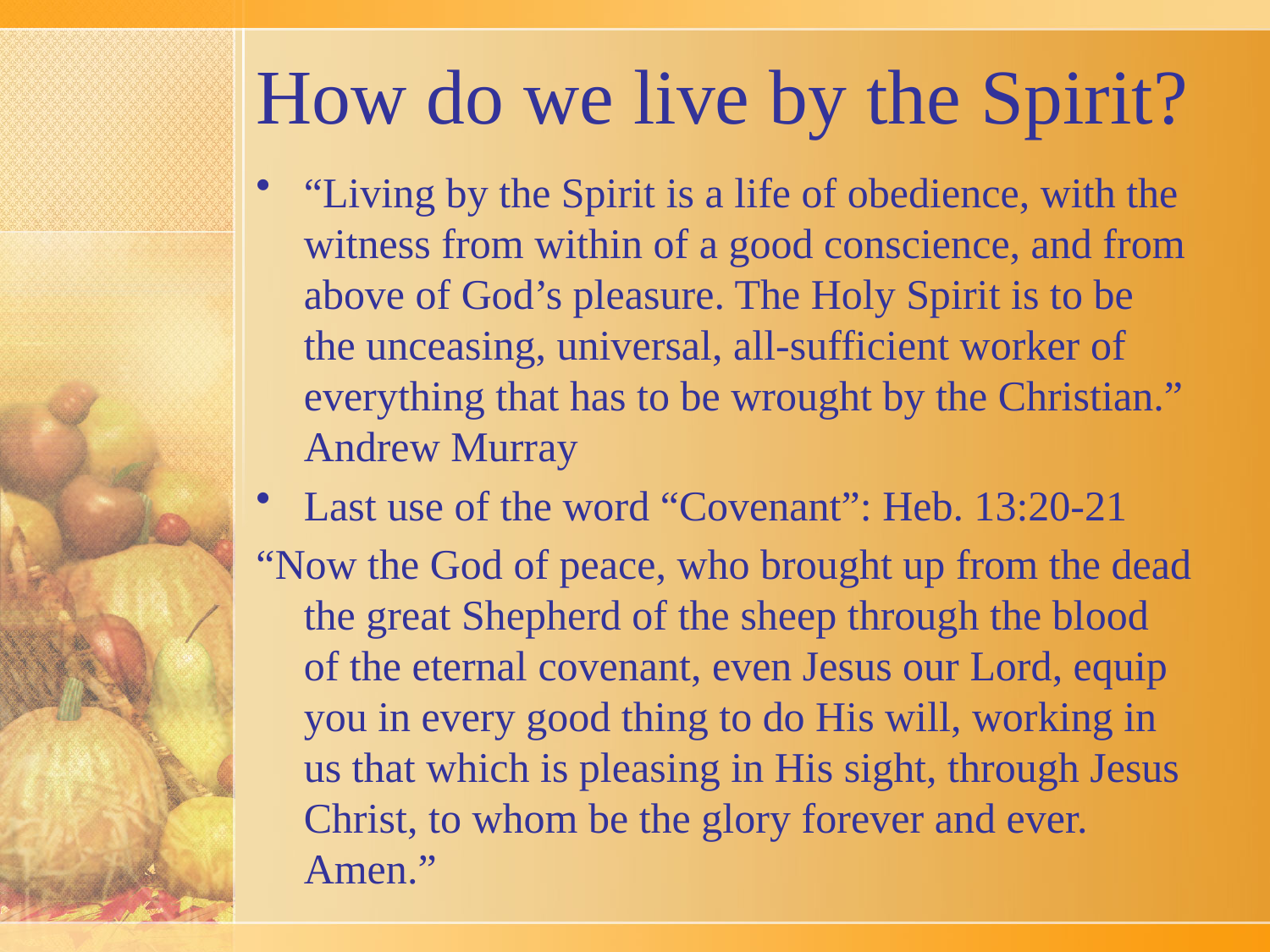

# How do we live by the Spirit?
“Living by the Spirit is a life of obedience, with the witness from within of a good conscience, and from above of God’s pleasure. The Holy Spirit is to be the unceasing, universal, all-sufficient worker of everything that has to be wrought by the Christian.” Andrew Murray
Last use of the word “Covenant”: Heb. 13:20-21
“Now the God of peace, who brought up from the dead the great Shepherd of the sheep through the blood of the eternal covenant, even Jesus our Lord, equip you in every good thing to do His will, working in us that which is pleasing in His sight, through Jesus Christ, to whom be the glory forever and ever. Amen.”